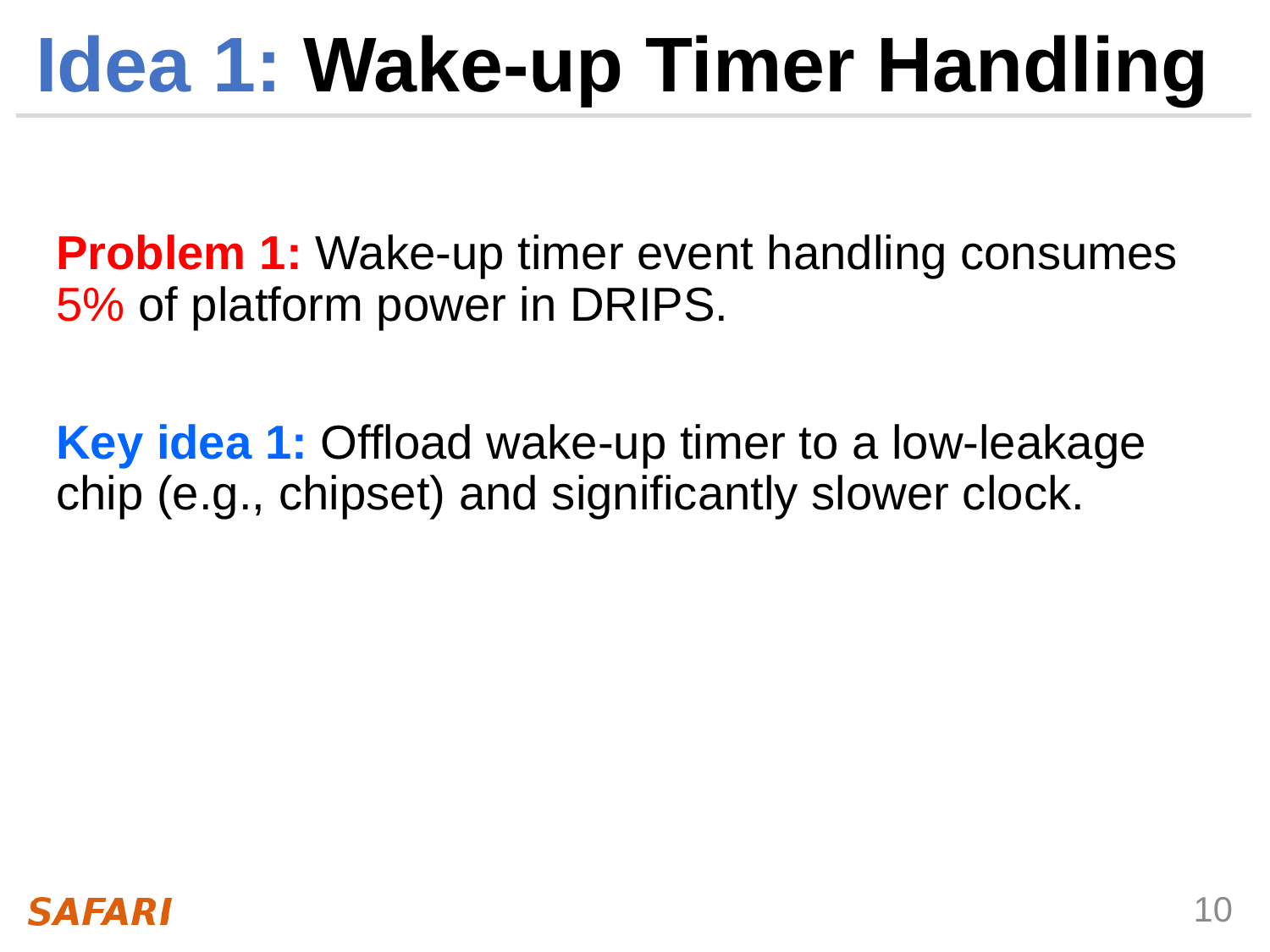

# Idea 1: Wake-up Timer Handling
Problem 1: Wake-up timer event handling consumes 5% of platform power in DRIPS.

Key idea 1: Offload wake-up timer to a low-leakage chip (e.g., chipset) and significantly slower clock.